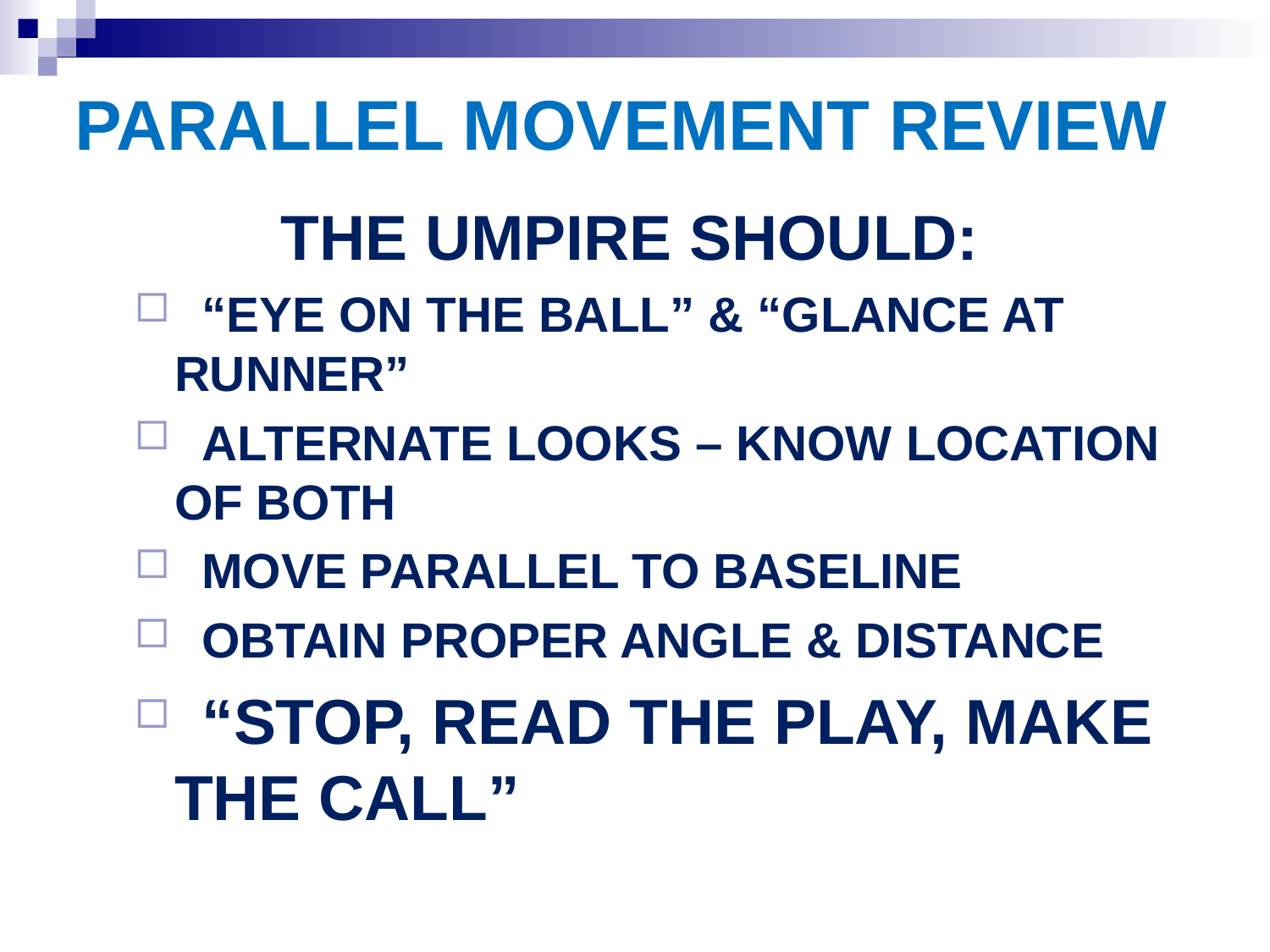

# PARALLEL MOVEMENT REVIEW
THE umpire should:
  “eye on the ball” & “GLANCE AT RUNNER”
  alternate looks – know location of both
  move parallel to baseline
  obtain proper ANGLE & DISTANCE
  “Stop, read the play, make the call”